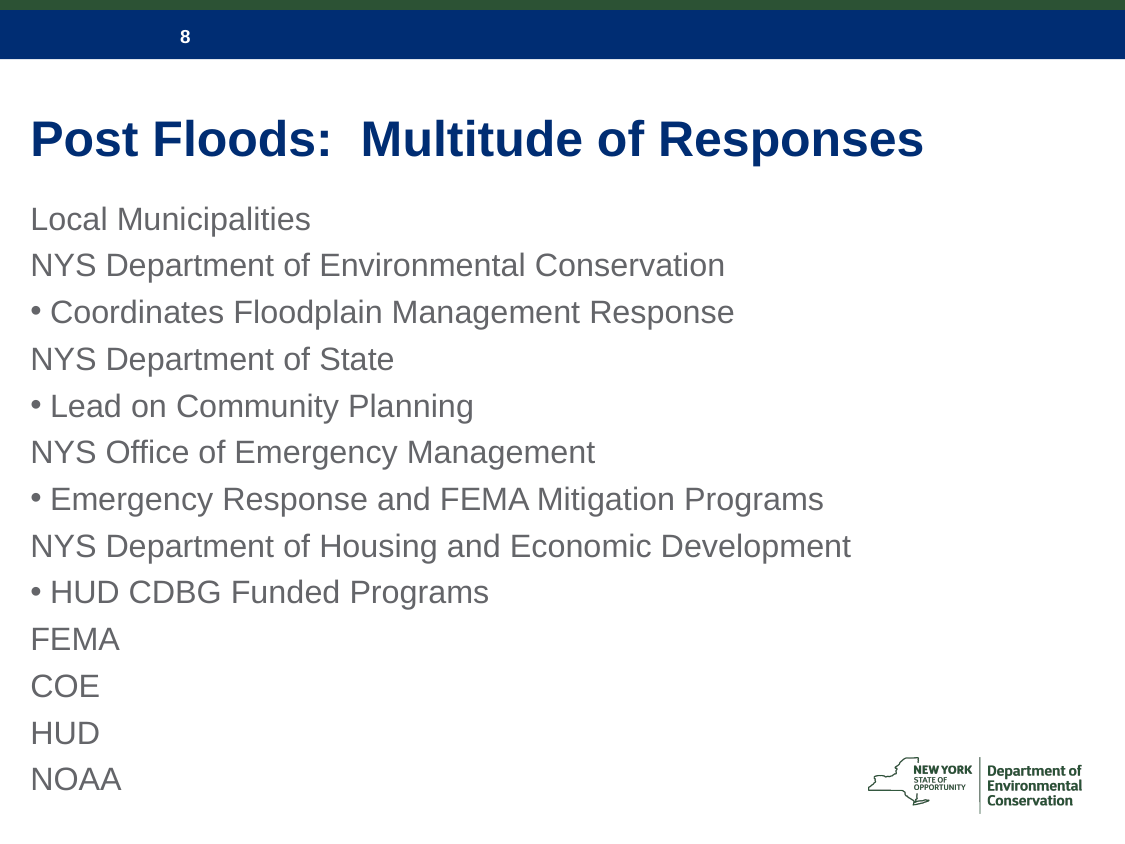

# Post Floods:  Multitude of Responses
Local Municipalities
NYS Department of Environmental Conservation
Coordinates Floodplain Management Response
NYS Department of State
Lead on Community Planning
NYS Office of Emergency Management
Emergency Response and FEMA Mitigation Programs
NYS Department of Housing and Economic Development
HUD CDBG Funded Programs
FEMA
COE
HUD
NOAA